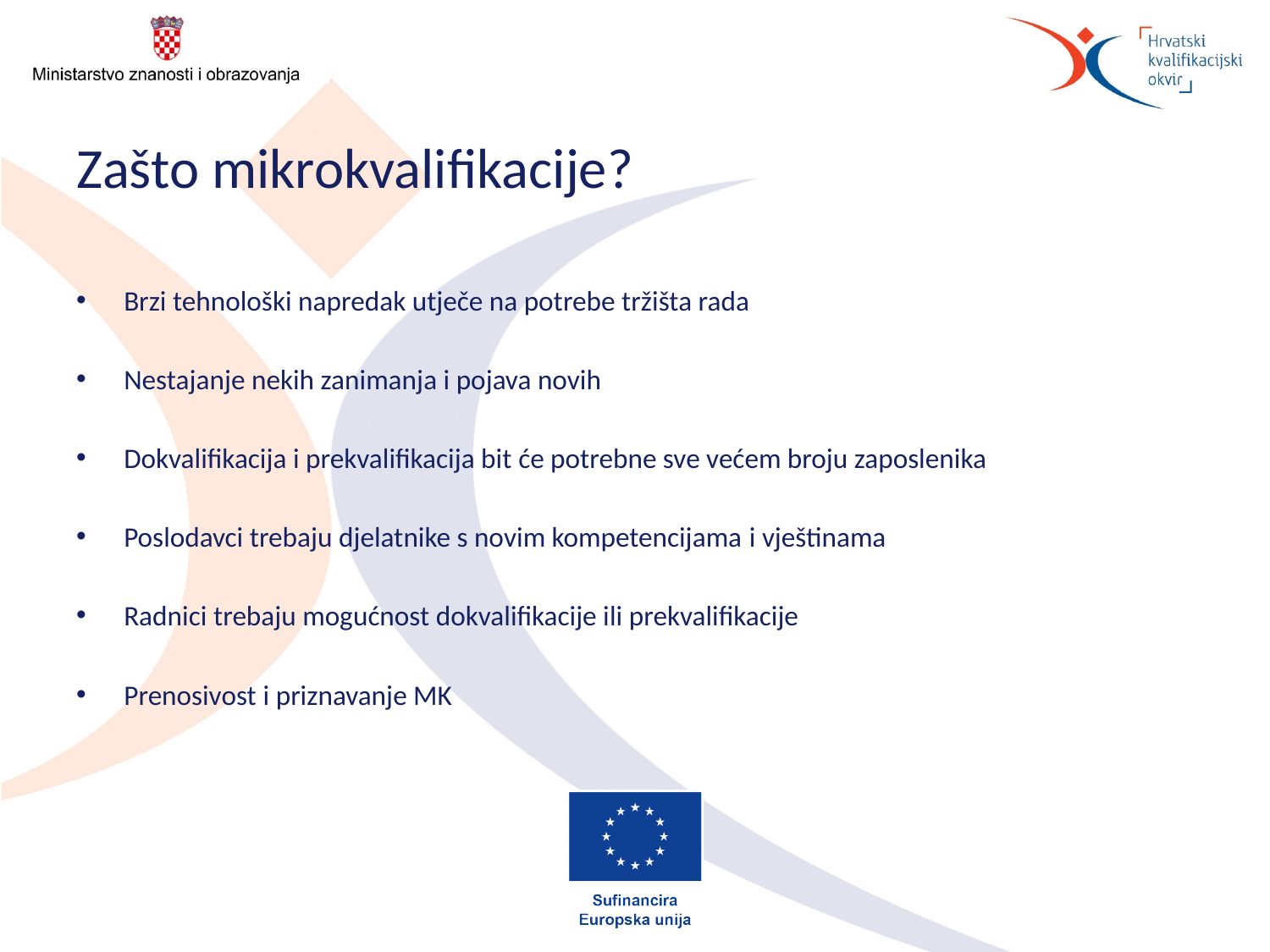

# Zašto mikrokvalifikacije?
Brzi tehnološki napredak utječe na potrebe tržišta rada

Nestajanje nekih zanimanja i pojava novih

Dokvalifikacija i prekvalifikacija bit će potrebne sve većem broju zaposlenika

Poslodavci trebaju djelatnike s novim kompetencijama i vještinama

Radnici trebaju mogućnost dokvalifikacije ili prekvalifikacije

Prenosivost i priznavanje MK